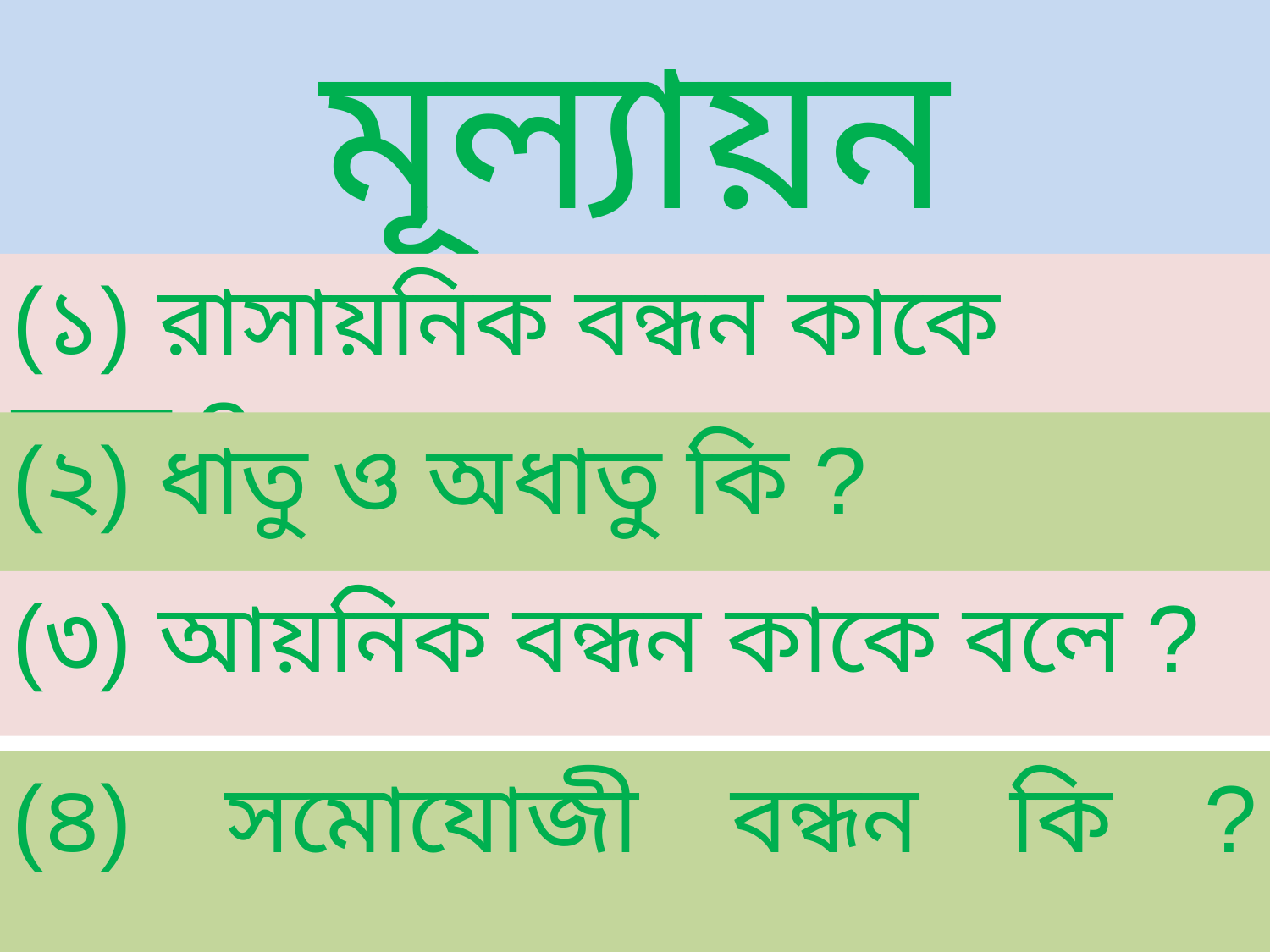

মূল্যায়ন
(১) রাসায়নিক বন্ধন কাকে বলে ?
(২) ধাতু ও অধাতু কি ?
(৩) আয়নিক বন্ধন কাকে বলে ?
(৪) সমোযোজী বন্ধন কি ?